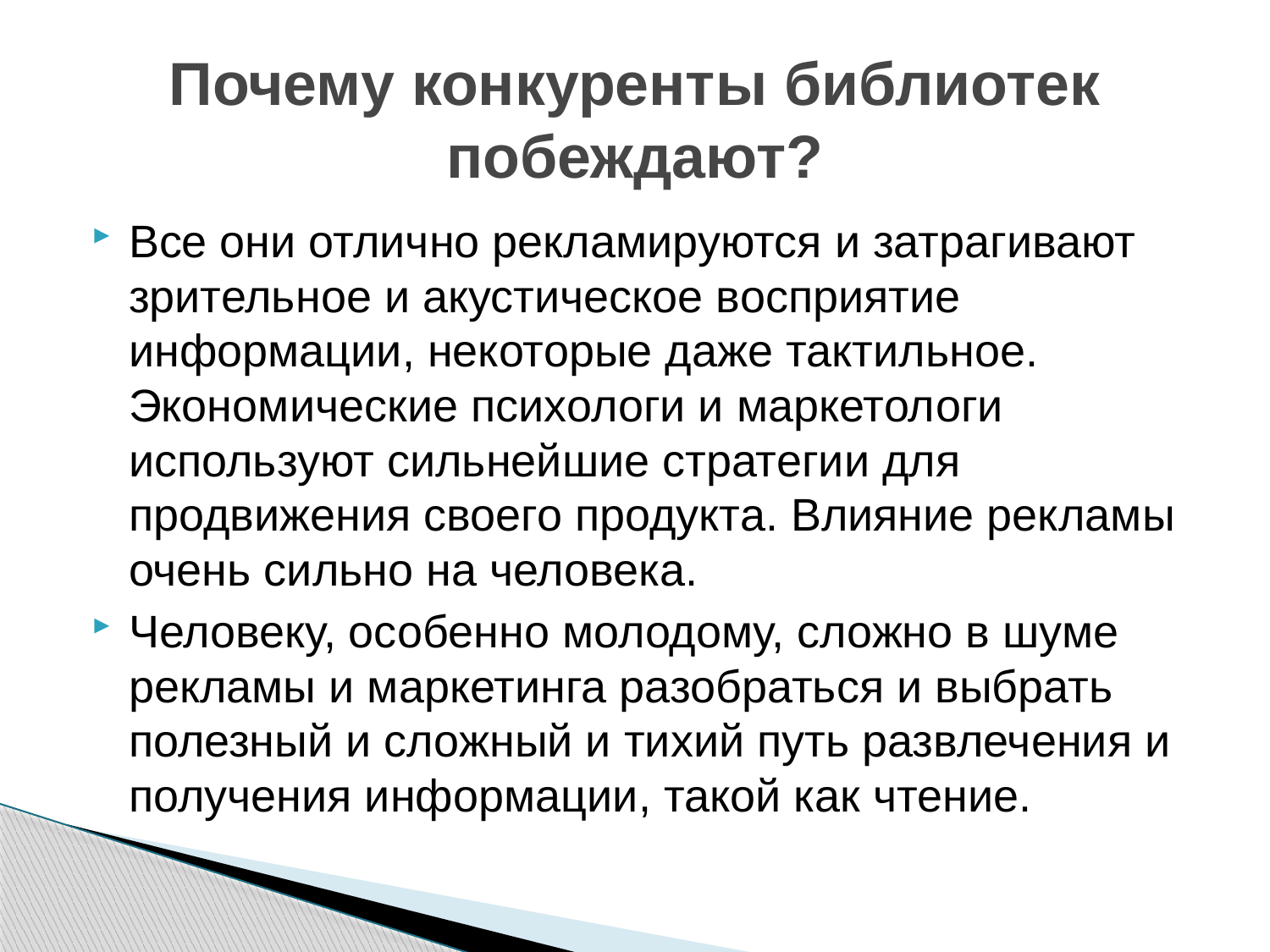

# Почему конкуренты библиотек побеждают?
Все они отлично рекламируются и затрагивают зрительное и акустическое восприятие информации, некоторые даже тактильное. Экономические психологи и маркетологи используют сильнейшие стратегии для продвижения своего продукта. Влияние рекламы очень сильно на человека.
Человеку, особенно молодому, сложно в шуме рекламы и маркетинга разобраться и выбрать полезный и сложный и тихий путь развлечения и получения информации, такой как чтение.